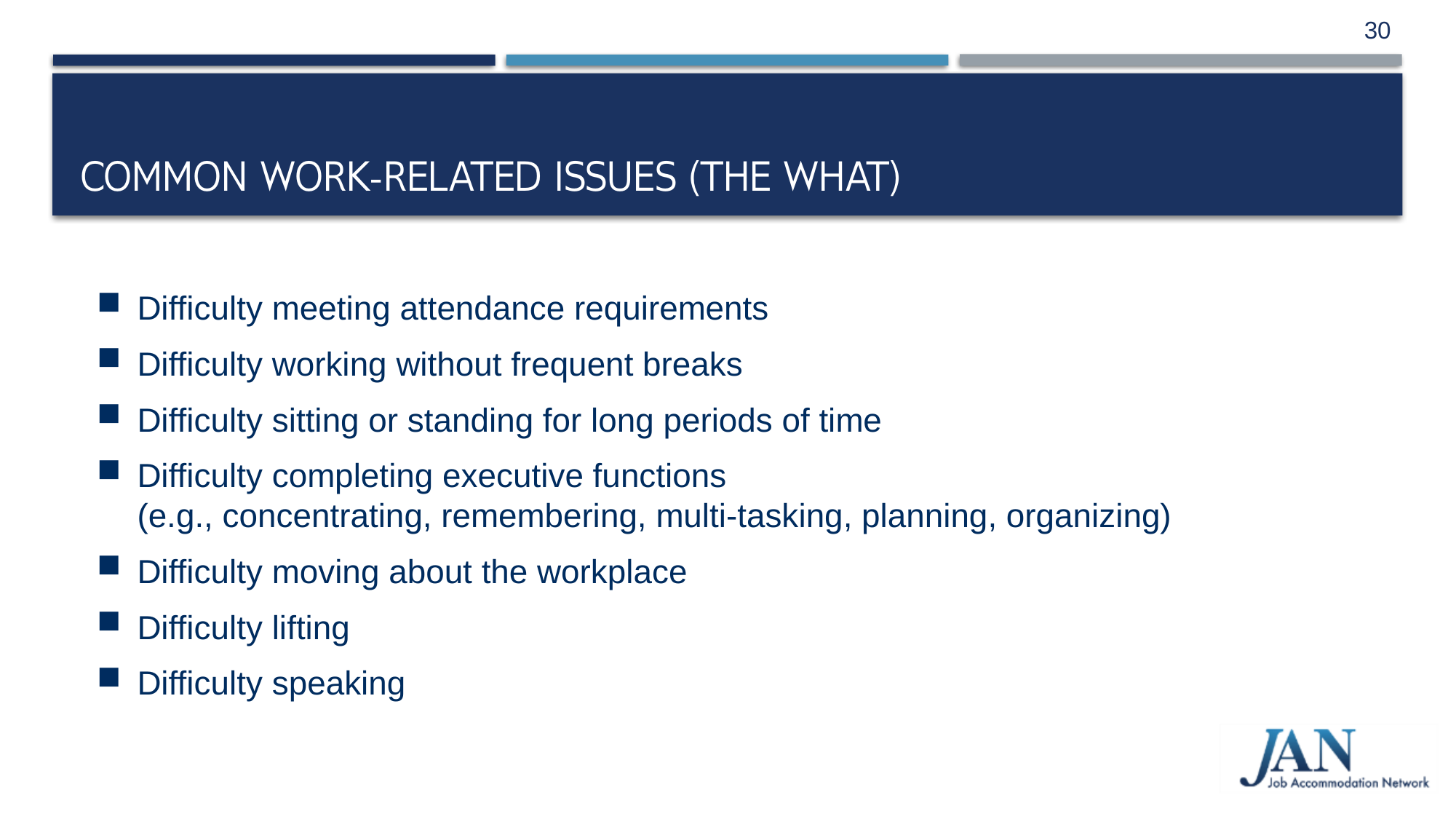

30
# Common Work-Related Issues (the WHAT)
Difficulty meeting attendance requirements
Difficulty working without frequent breaks
Difficulty sitting or standing for long periods of time
Difficulty completing executive functions
(e.g., concentrating, remembering, multi-tasking, planning, organizing)
Difficulty moving about the workplace
Difficulty lifting
Difficulty speaking